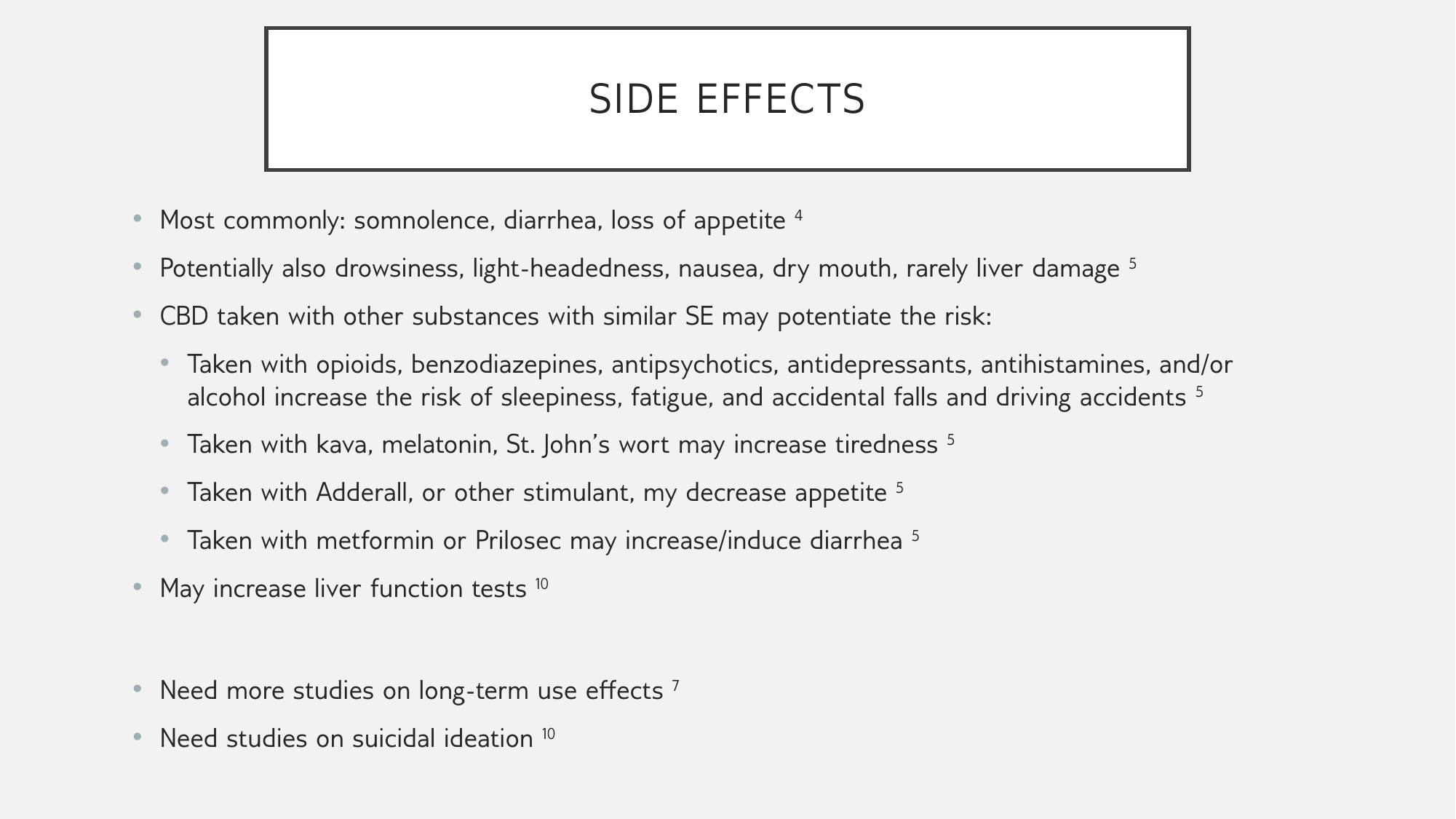

# Side effects
Most commonly: somnolence, diarrhea, loss of appetite 4
Potentially also drowsiness, light-headedness, nausea, dry mouth, rarely liver damage 5
CBD taken with other substances with similar SE may potentiate the risk:
Taken with opioids, benzodiazepines, antipsychotics, antidepressants, antihistamines, and/or alcohol increase the risk of sleepiness, fatigue, and accidental falls and driving accidents 5
Taken with kava, melatonin, St. John’s wort may increase tiredness 5
Taken with Adderall, or other stimulant, my decrease appetite 5
Taken with metformin or Prilosec may increase/induce diarrhea 5
May increase liver function tests 10

Need more studies on long-term use effects 7
Need studies on suicidal ideation 10